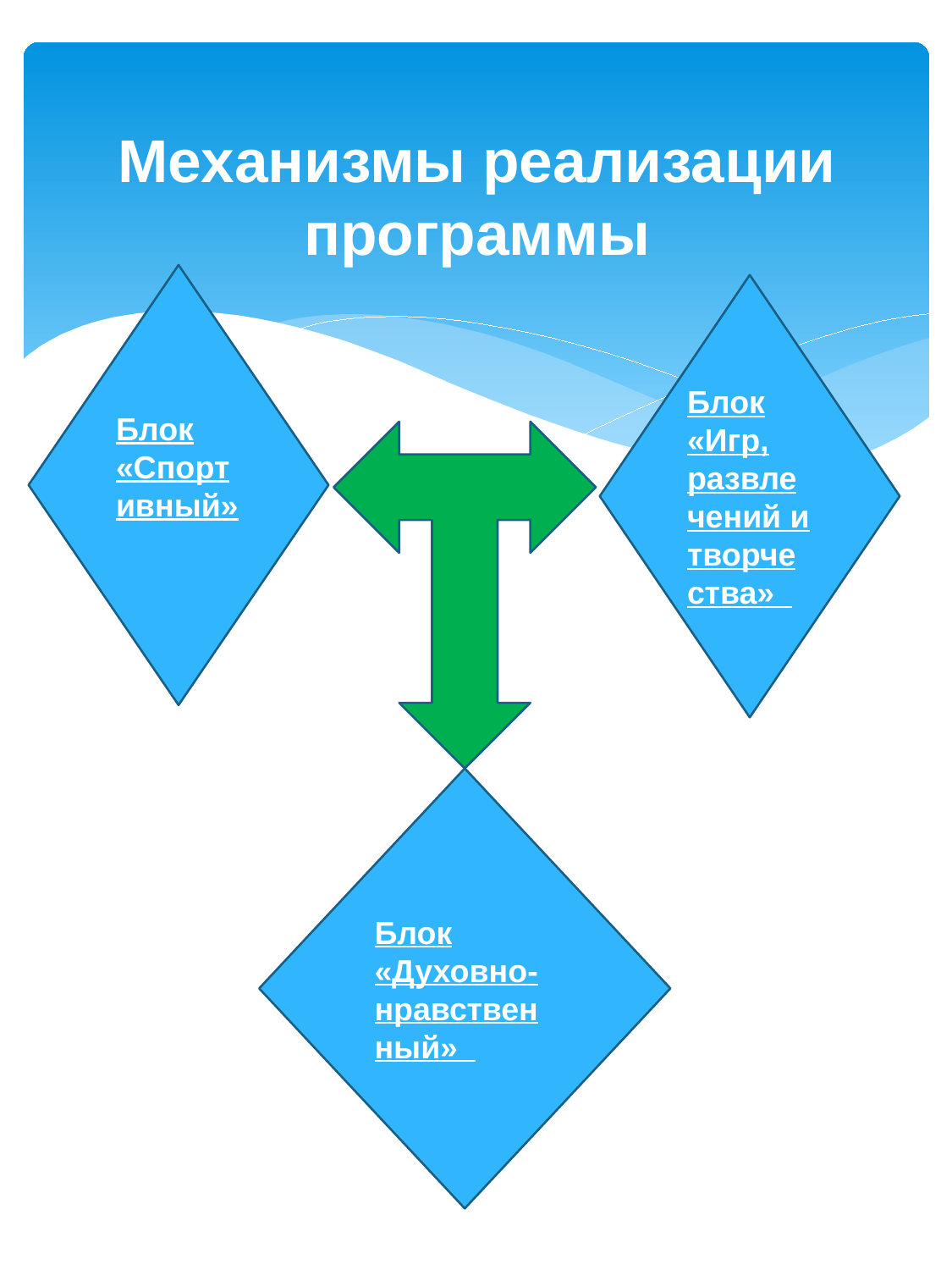

# Механизмы реализации программы
Блок «Спортивный»
Блок «Игр, развлечений и творчества»

Блок «Духовно-нравственный»